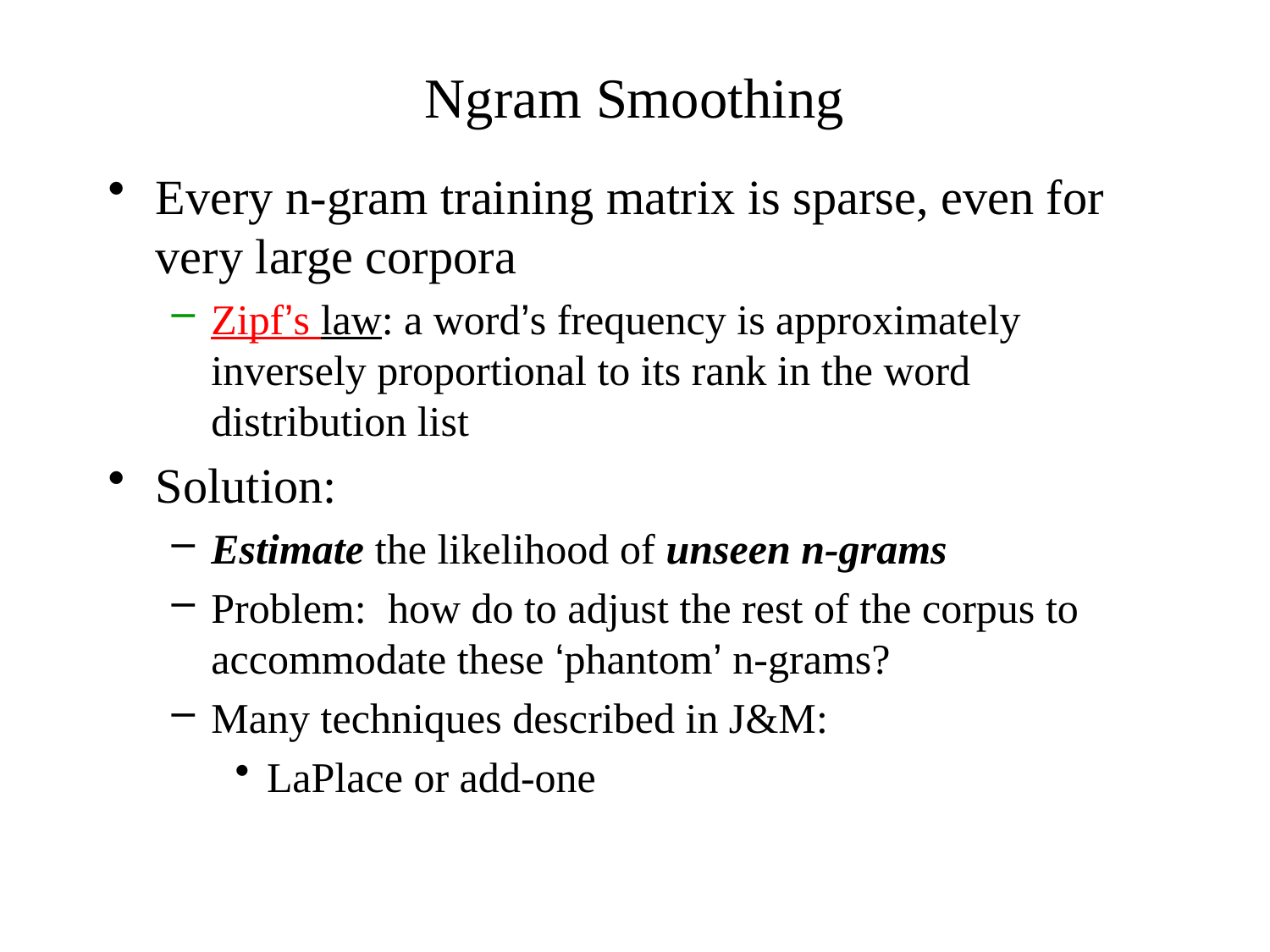

# Ngram Smoothing
Every n-gram training matrix is sparse, even for very large corpora
Zipf’s law: a word’s frequency is approximately inversely proportional to its rank in the word distribution list
Solution:
Estimate the likelihood of unseen n-grams
Problem:  how do to adjust the rest of the corpus to accommodate these ‘phantom’ n-grams?
Many techniques described in J&M:
LaPlace or add-one